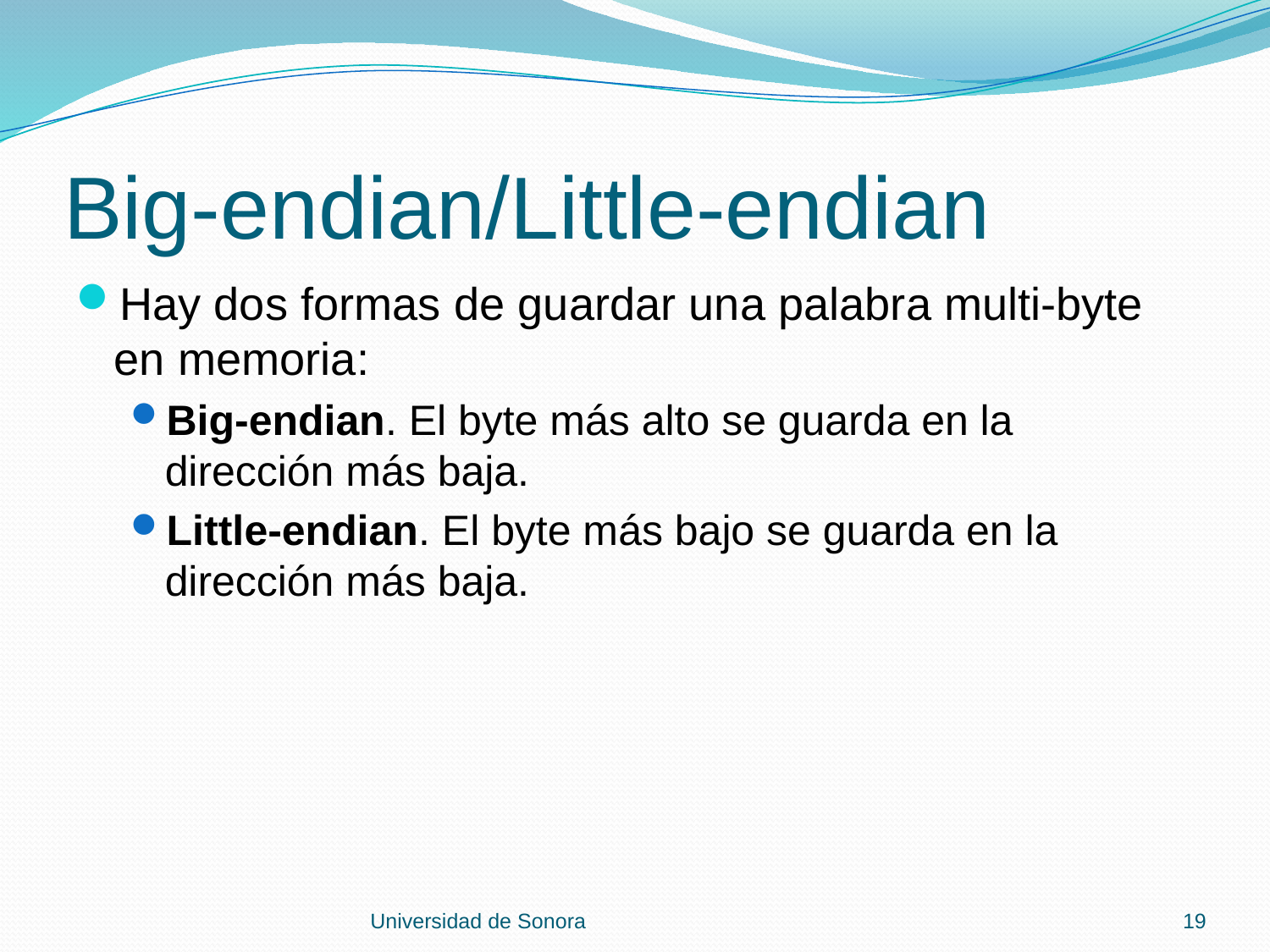

# Big-endian/Little-endian
Hay dos formas de guardar una palabra multi-byte en memoria:
Big-endian. El byte más alto se guarda en la dirección más baja.
Little-endian. El byte más bajo se guarda en la dirección más baja.

Universidad de Sonora
19